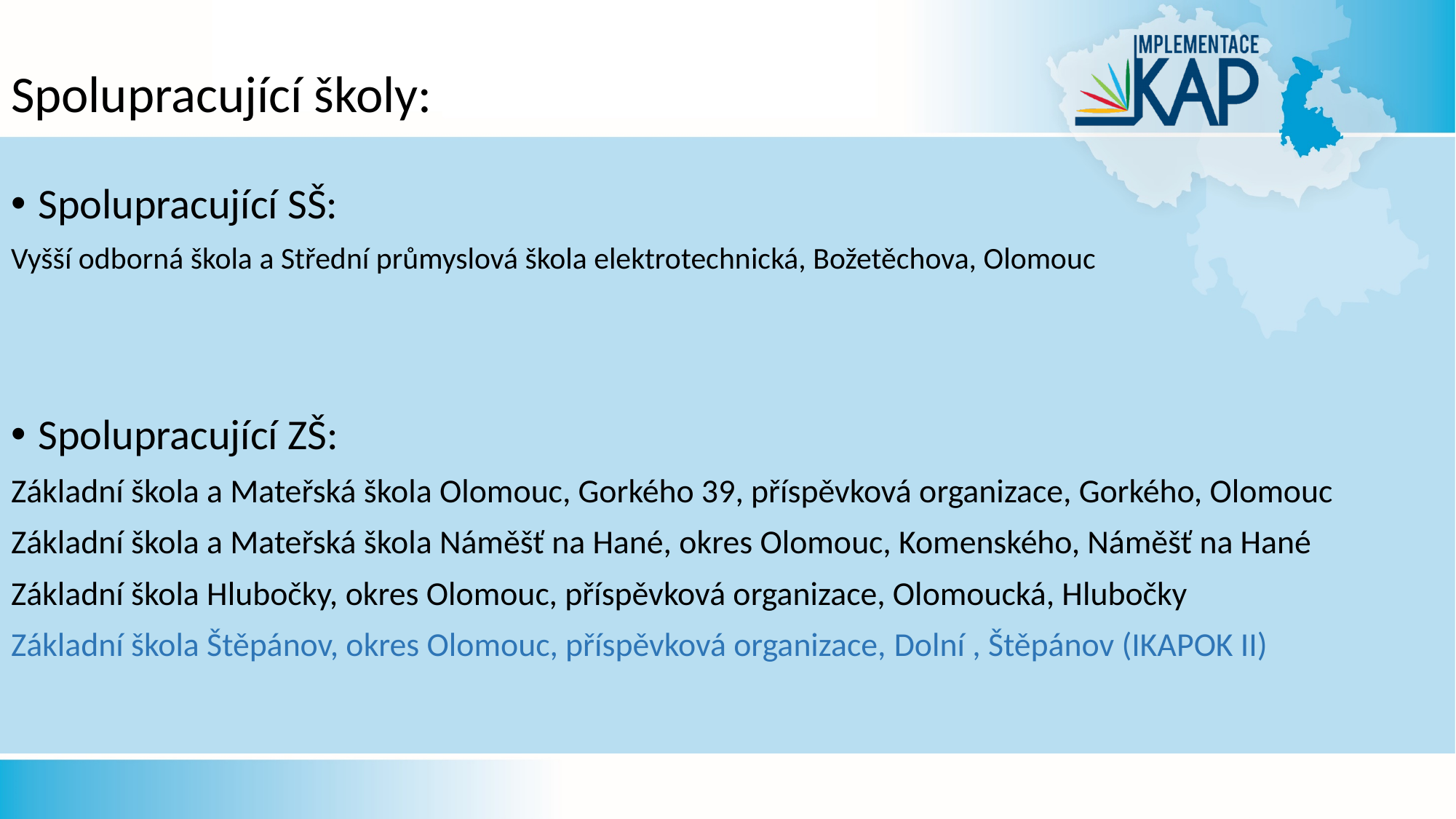

# Spolupracující školy:

Spolupracující SŠ:
Vyšší odborná škola a Střední průmyslová škola elektrotechnická, Božetěchova, Olomouc

Spolupracující ZŠ:
Základní škola a Mateřská škola Olomouc, Gorkého 39, příspěvková organizace, Gorkého, Olomouc
Základní škola a Mateřská škola Náměšť na Hané, okres Olomouc, Komenského, Náměšť na Hané
Základní škola Hlubočky, okres Olomouc, příspěvková organizace, Olomoucká, Hlubočky
Základní škola Štěpánov, okres Olomouc, příspěvková organizace, Dolní , Štěpánov (IKAPOK II)